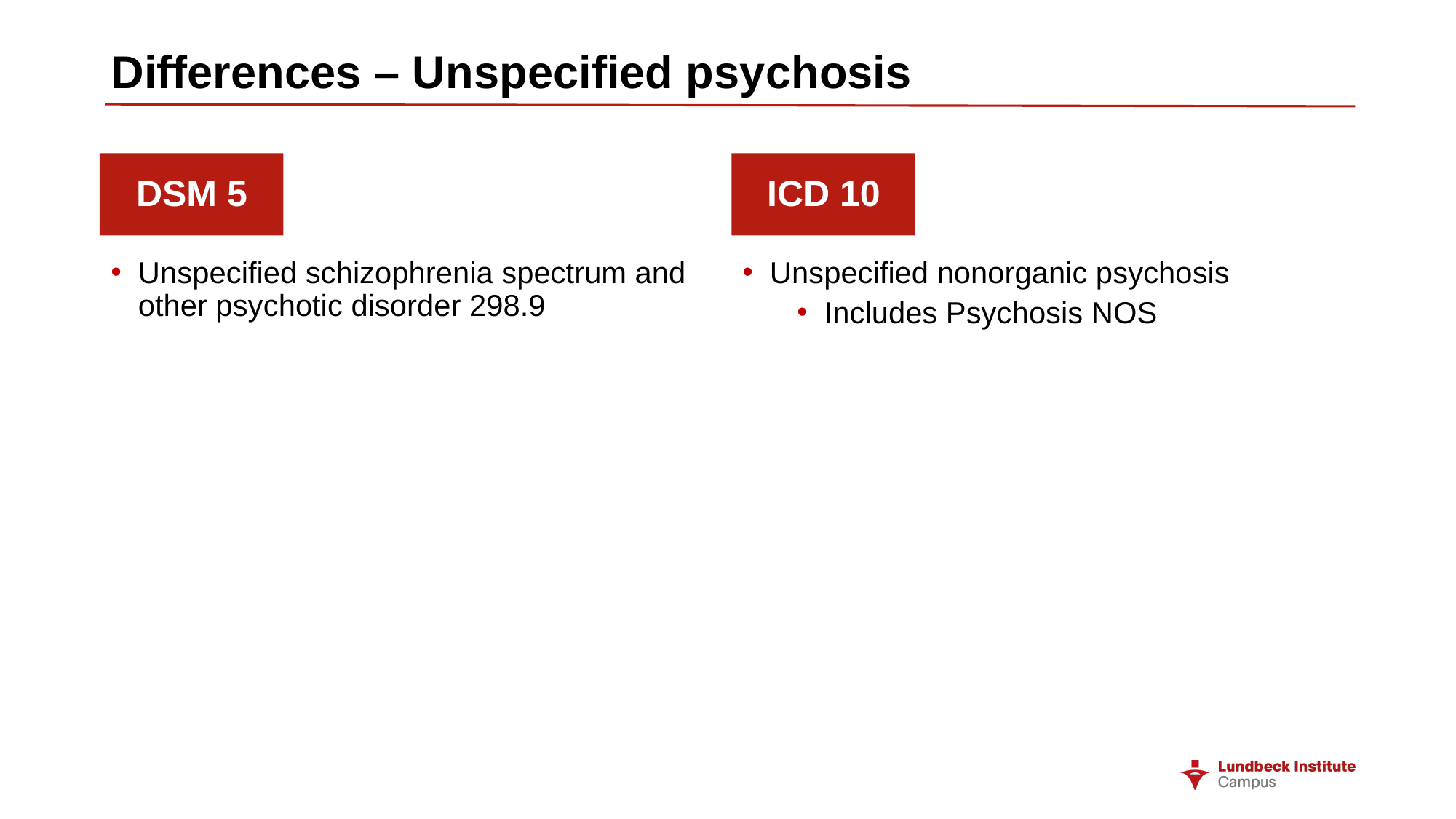

# Differences – Unspecified psychosis

DSM 5

ICD 10
Unspecified schizophrenia spectrum and other psychotic disorder 298.9
Unspecified nonorganic psychosis
Includes Psychosis NOS